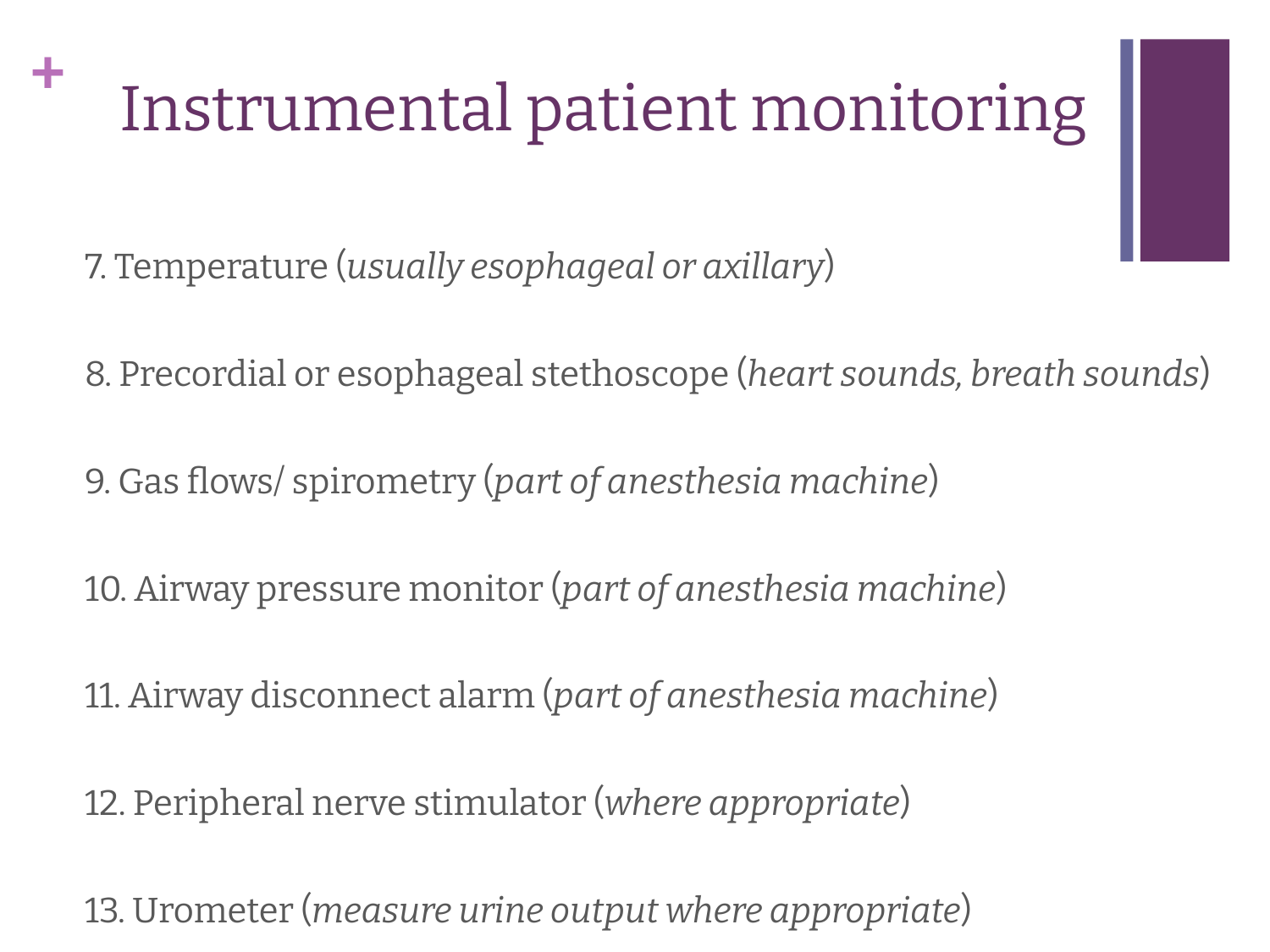

# Instrumental patient monitoring
7. Temperature (usually esophageal or axillary)
8. Precordial or esophageal stethoscope (heart sounds, breath sounds)
9. Gas flows/ spirometry (part of anesthesia machine)
10. Airway pressure monitor (part of anesthesia machine)
11. Airway disconnect alarm (part of anesthesia machine)
12. Peripheral nerve stimulator (where appropriate)
13. Urometer (measure urine output where appropriate)